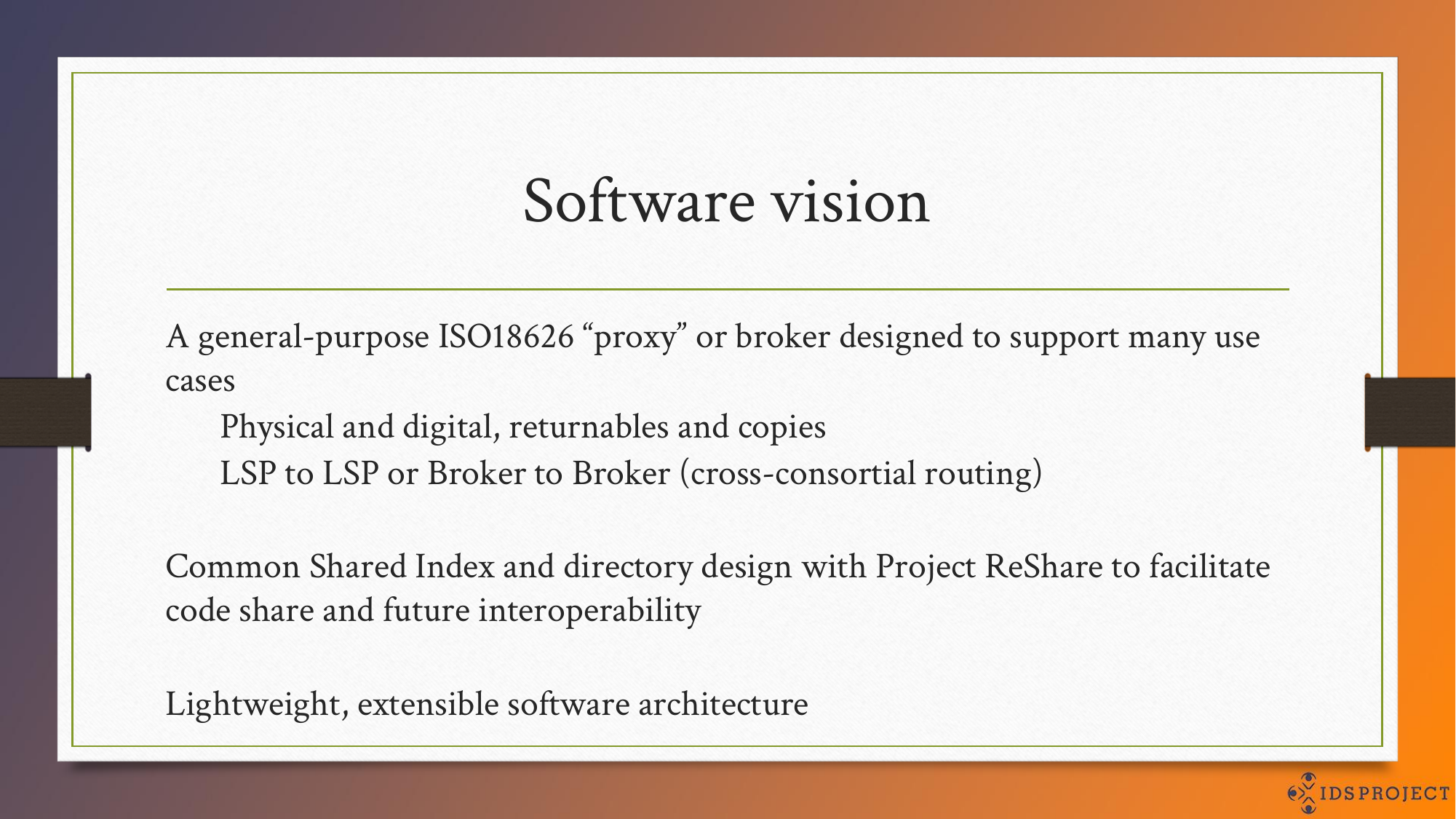

# Software vision
A general-purpose ISO18626 “proxy” or broker designed to support many use cases
Physical and digital, returnables and copies
LSP to LSP or Broker to Broker (cross-consortial routing)

Common Shared Index and directory design with Project ReShare to facilitate code share and future interoperability

Lightweight, extensible software architecture